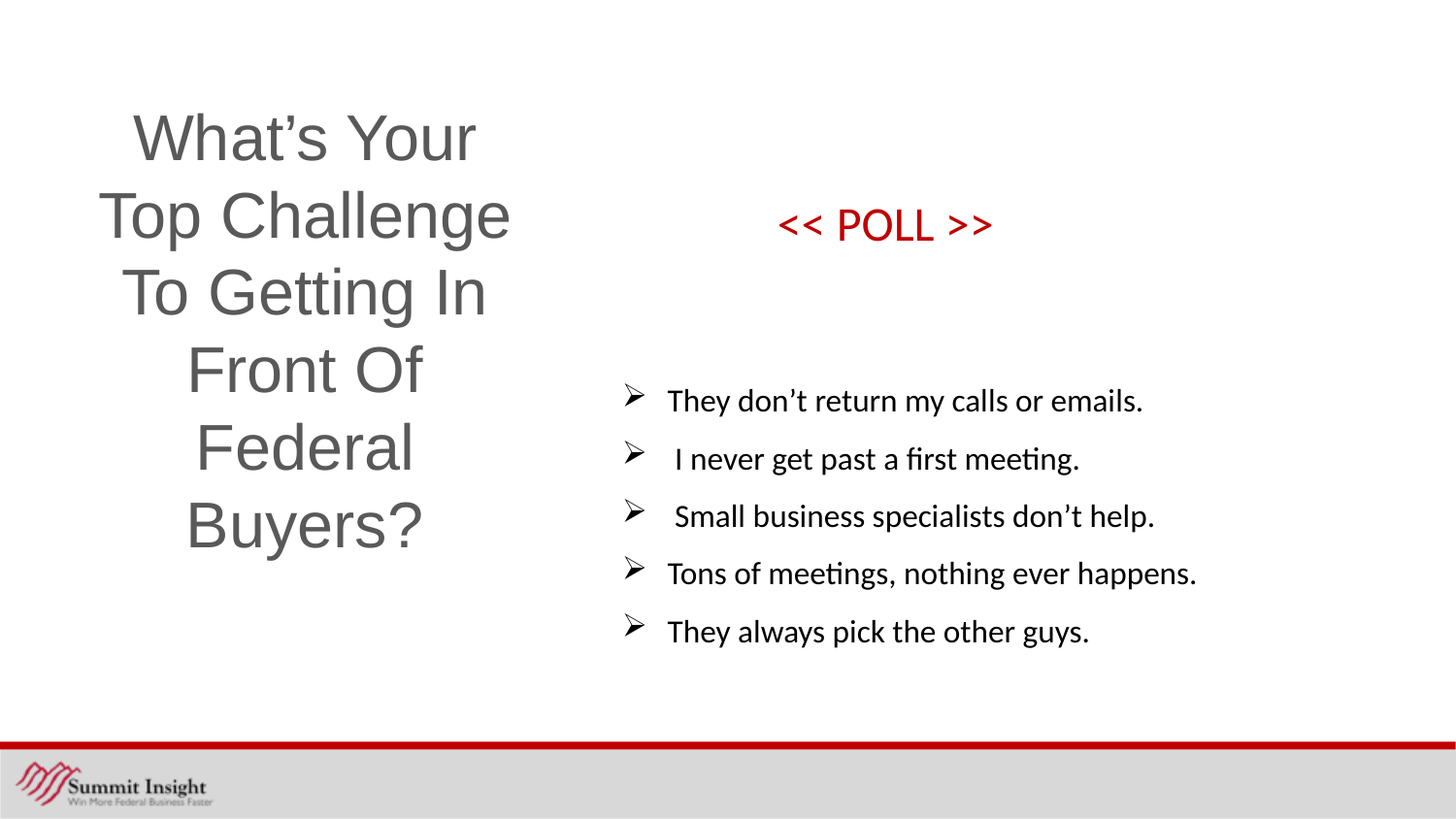

What’s Your Top Challenge To Getting In Front Of Federal Buyers?
<< POLL >>
They don’t return my calls or emails.
 I never get past a first meeting.
 Small business specialists don’t help.
Tons of meetings, nothing ever happens.
They always pick the other guys.